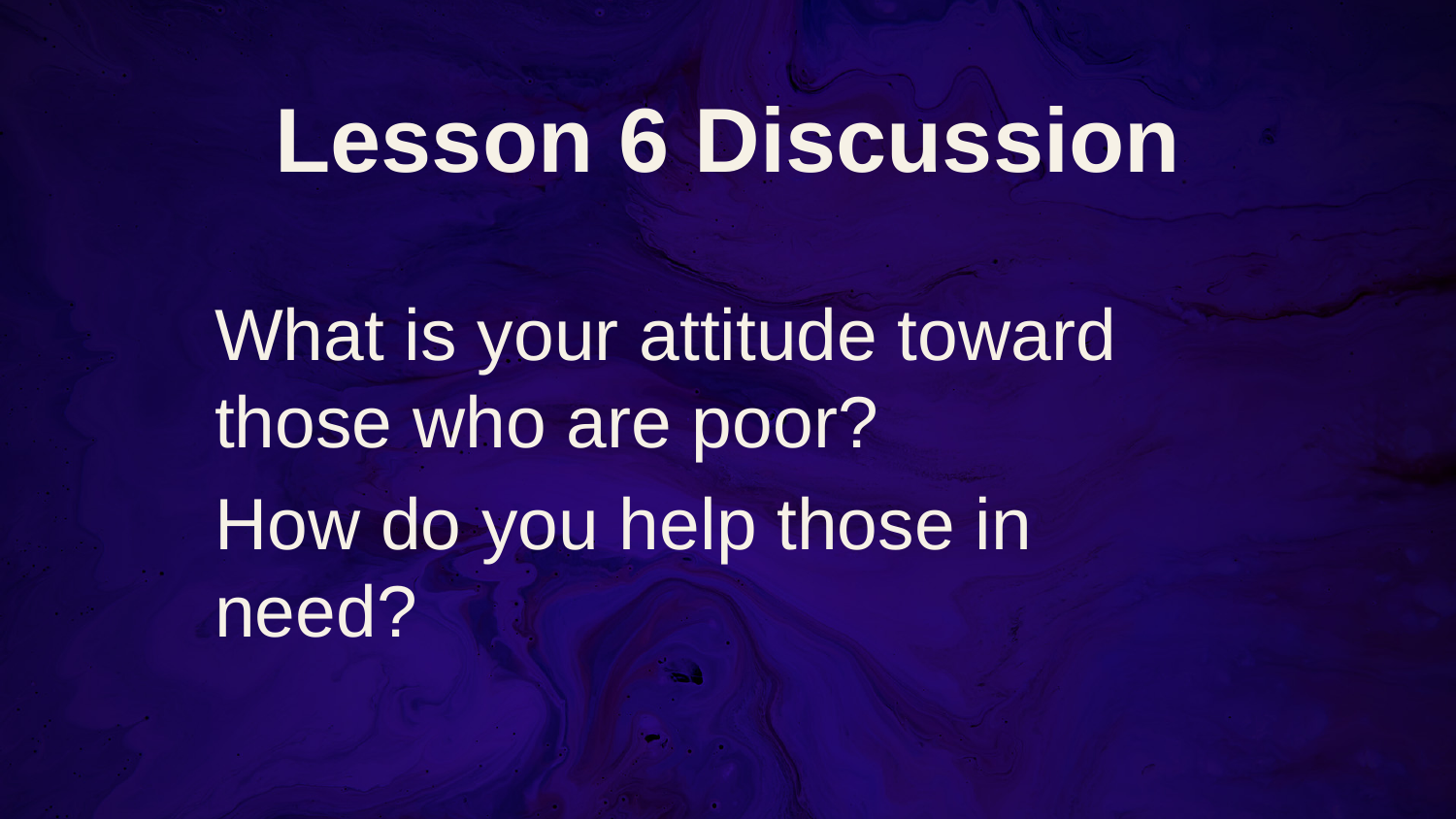

# Lesson 6 Discussion
What is your attitude toward those who are poor?
How do you help those in need?